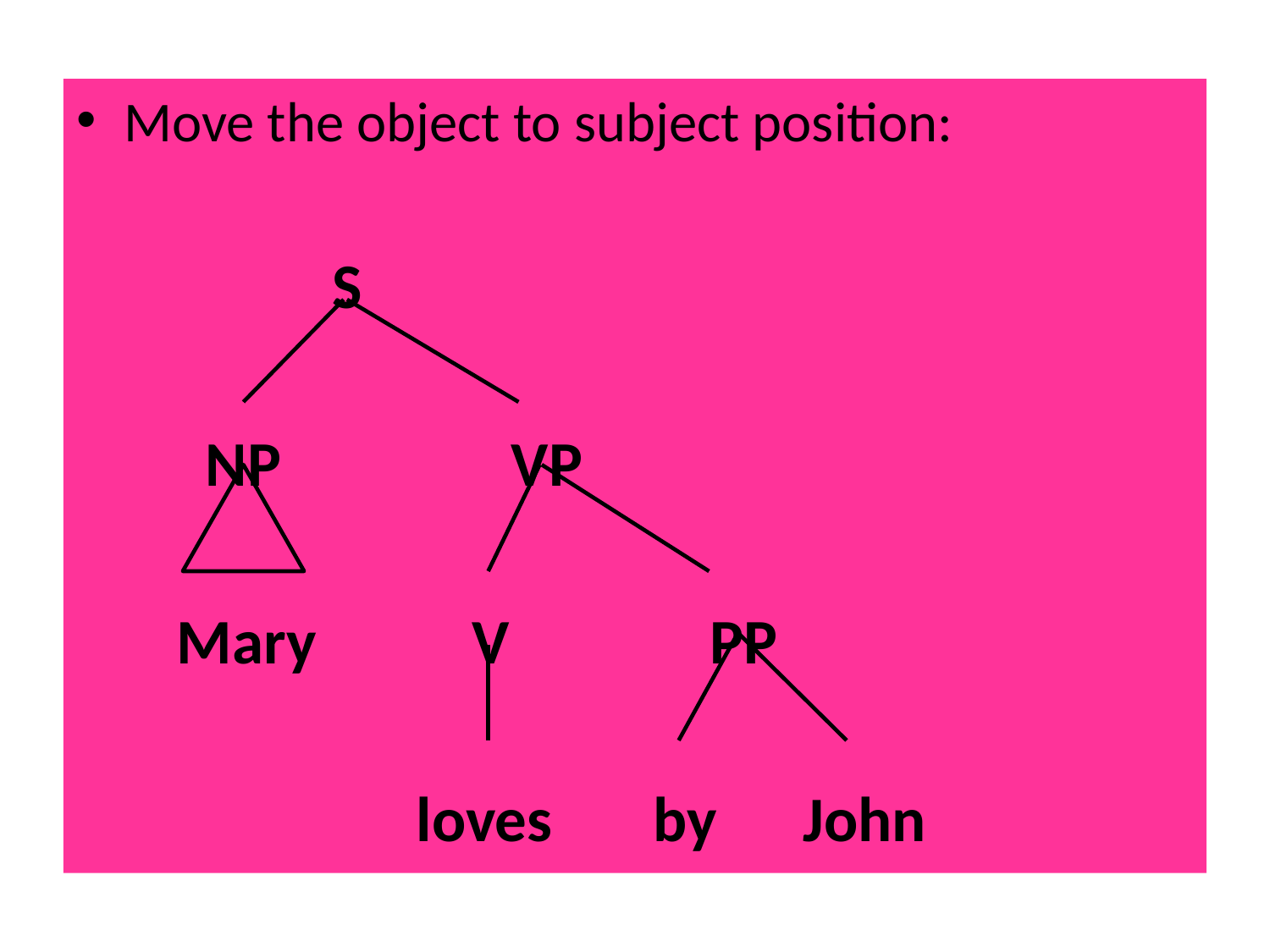

Move the object to subject position:

	         S

         NP                VP

       Mary	  	 V              PP

		      loves       by      John